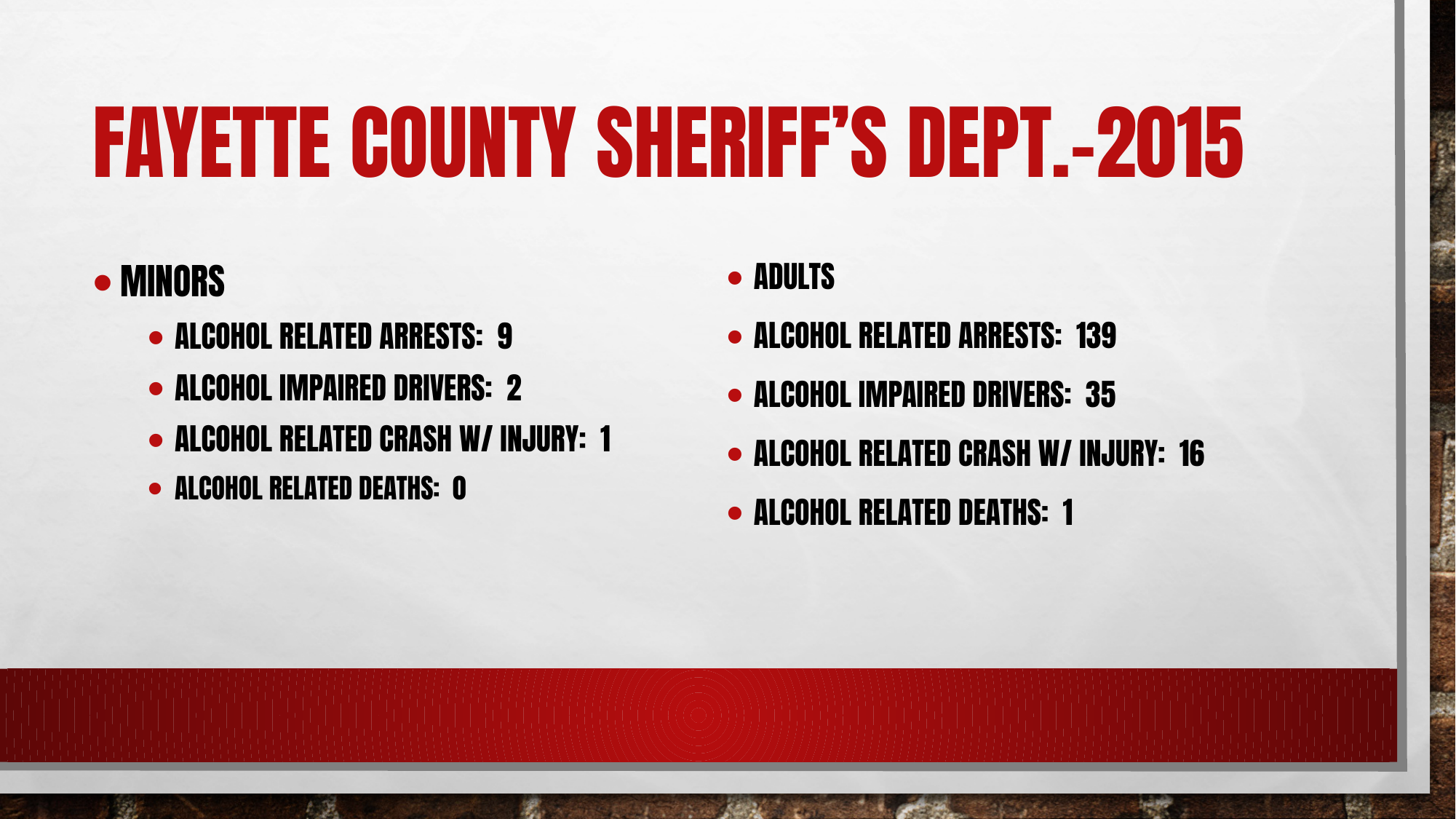

# Fayette County Sheriff’s dept.-2015
Minors
Alcohol related arrests:  9
Alcohol impaired drivers:  2
Alcohol related crash w/ injury:  1
Alcohol related deaths:  0
Adults
Alcohol related arrests:  139
Alcohol impaired drivers:  35
Alcohol related crash w/ injury:  16
Alcohol related deaths:  1